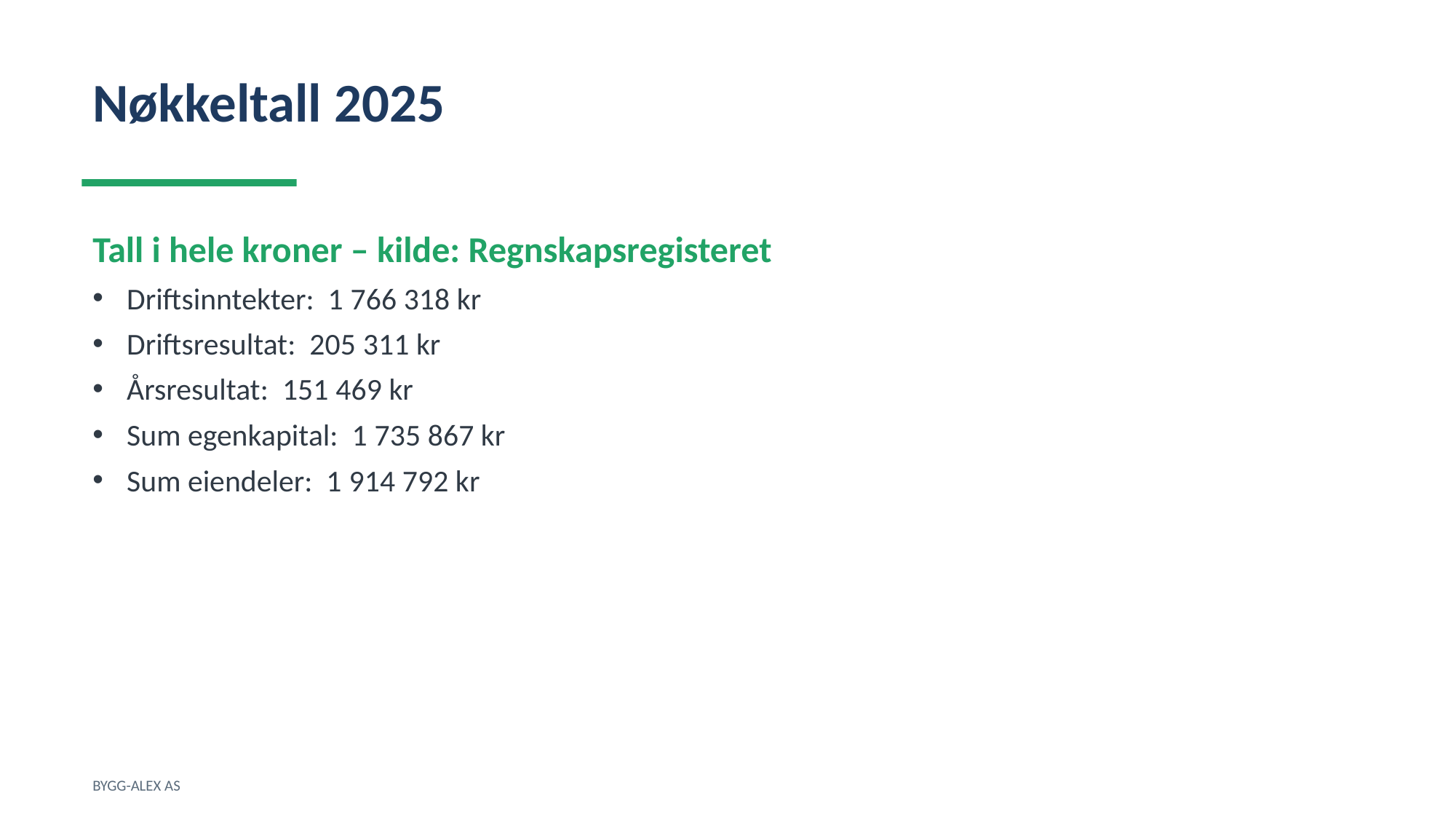

Nøkkeltall 2025

Tall i hele kroner – kilde: Regnskapsregisteret
Driftsinntekter:  1 766 318 kr
Driftsresultat:  205 311 kr
Årsresultat:  151 469 kr
Sum egenkapital:  1 735 867 kr
Sum eiendeler:  1 914 792 kr
BYGG-ALEX AS